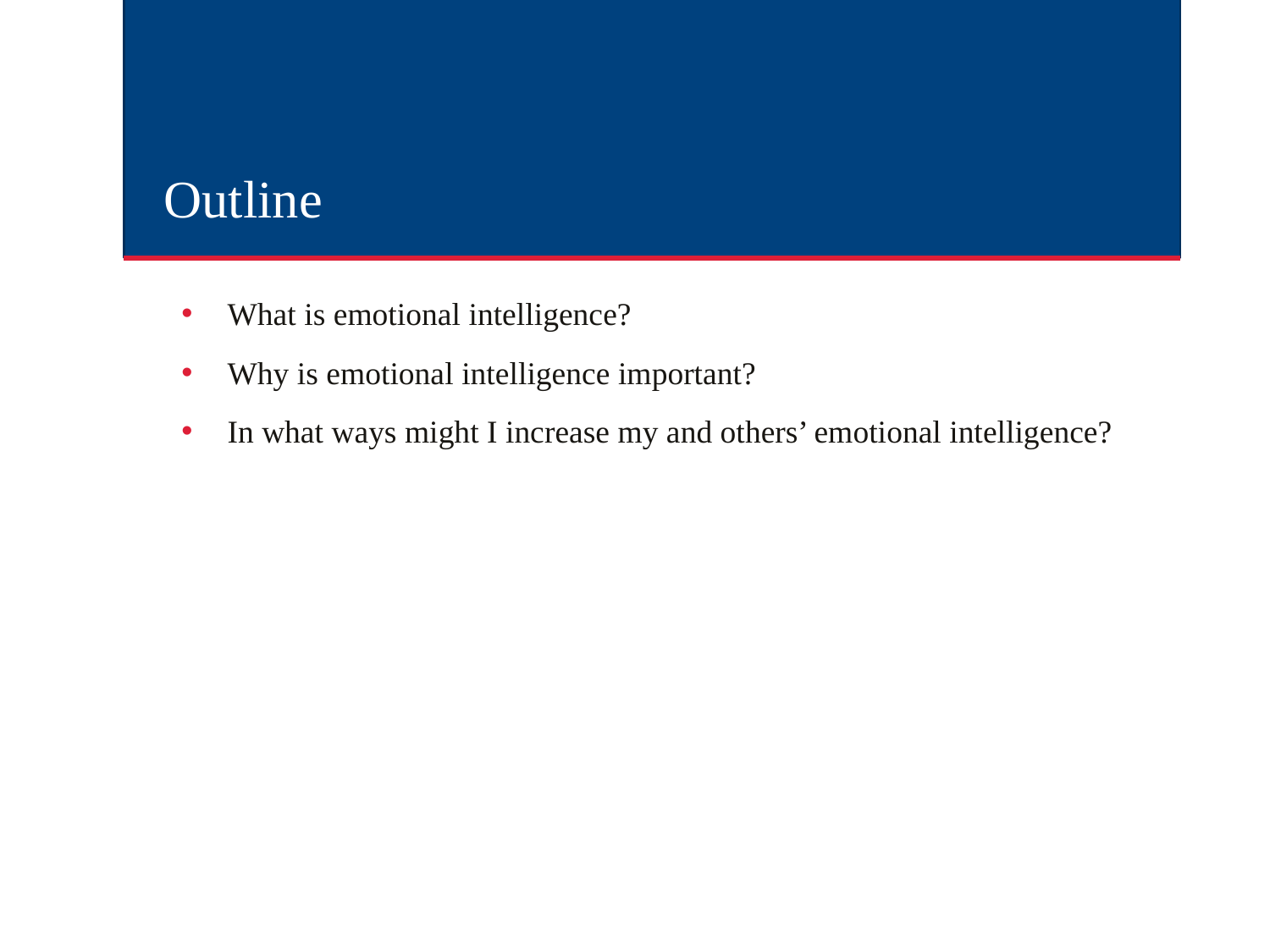

# Outline
What is emotional intelligence?
Why is emotional intelligence important?
In what ways might I increase my and others’ emotional intelligence?